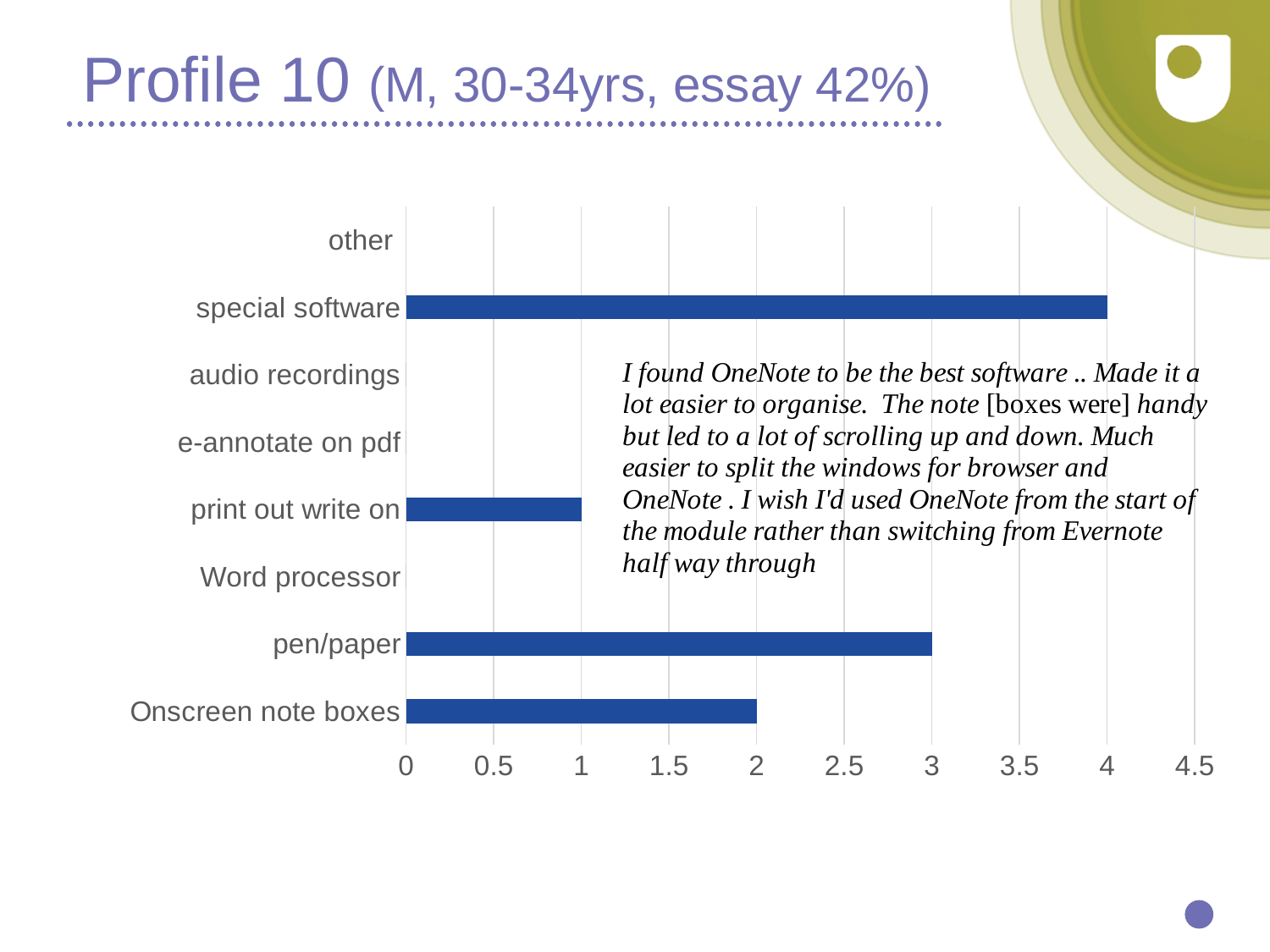

# Profile 10 (M, 30-34yrs, essay 42%)

### Chart

| Category |  |
|---|---|
| Onscreen note boxes | 2.0 |
| pen/paper | 3.0 |
| Word processor | 0.0 |
| print out write on | 1.0 |
| e-annotate on pdf | 0.0 |
| audio recordings | 0.0 |
| special software | 4.0 |
| other  | None |